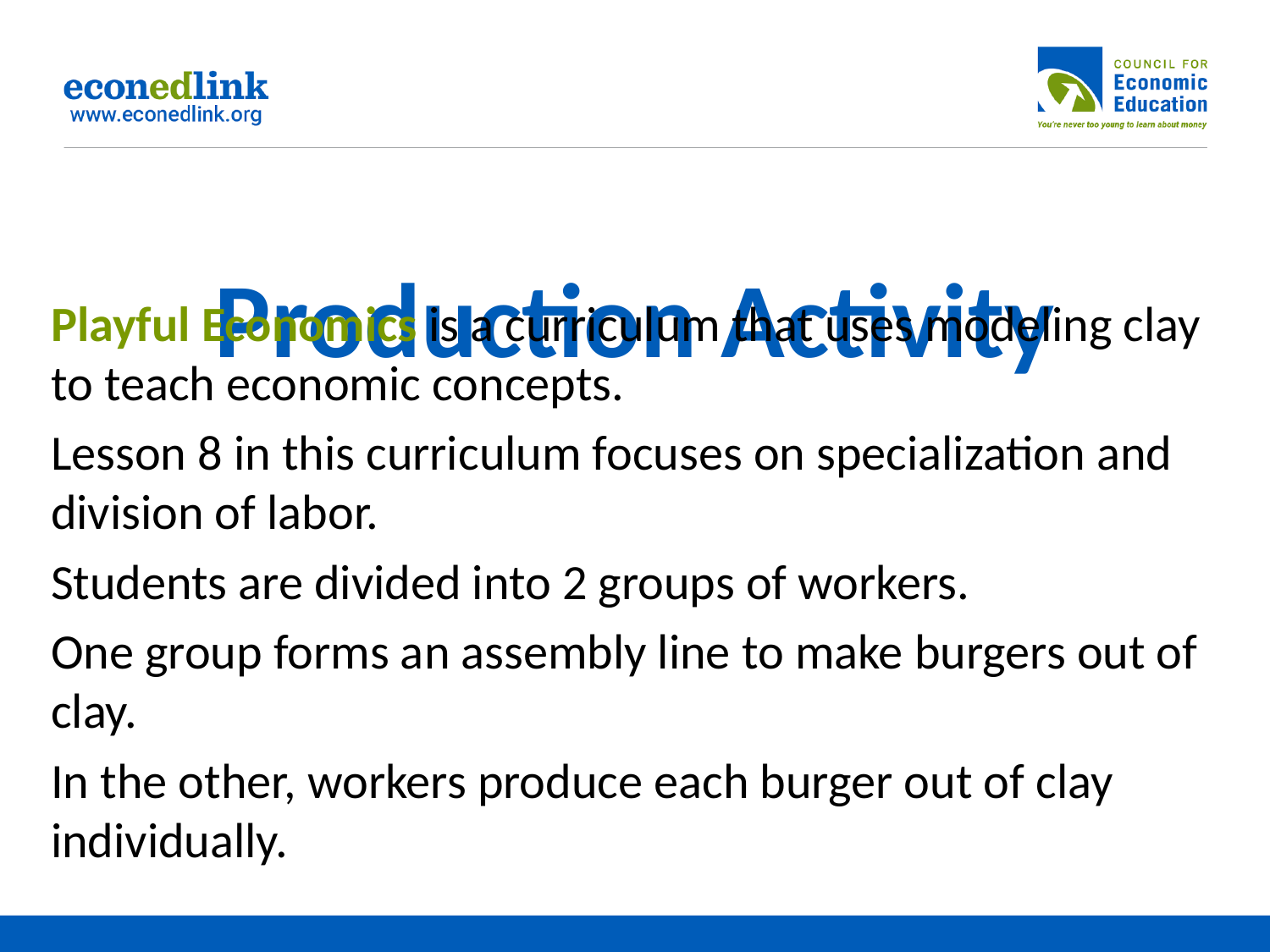

# Production Activity
Playful Economics is a curriculum that uses modeling clay to teach economic concepts.
Lesson 8 in this curriculum focuses on specialization and division of labor.
Students are divided into 2 groups of workers.
One group forms an assembly line to make burgers out of clay.
In the other, workers produce each burger out of clay individually.